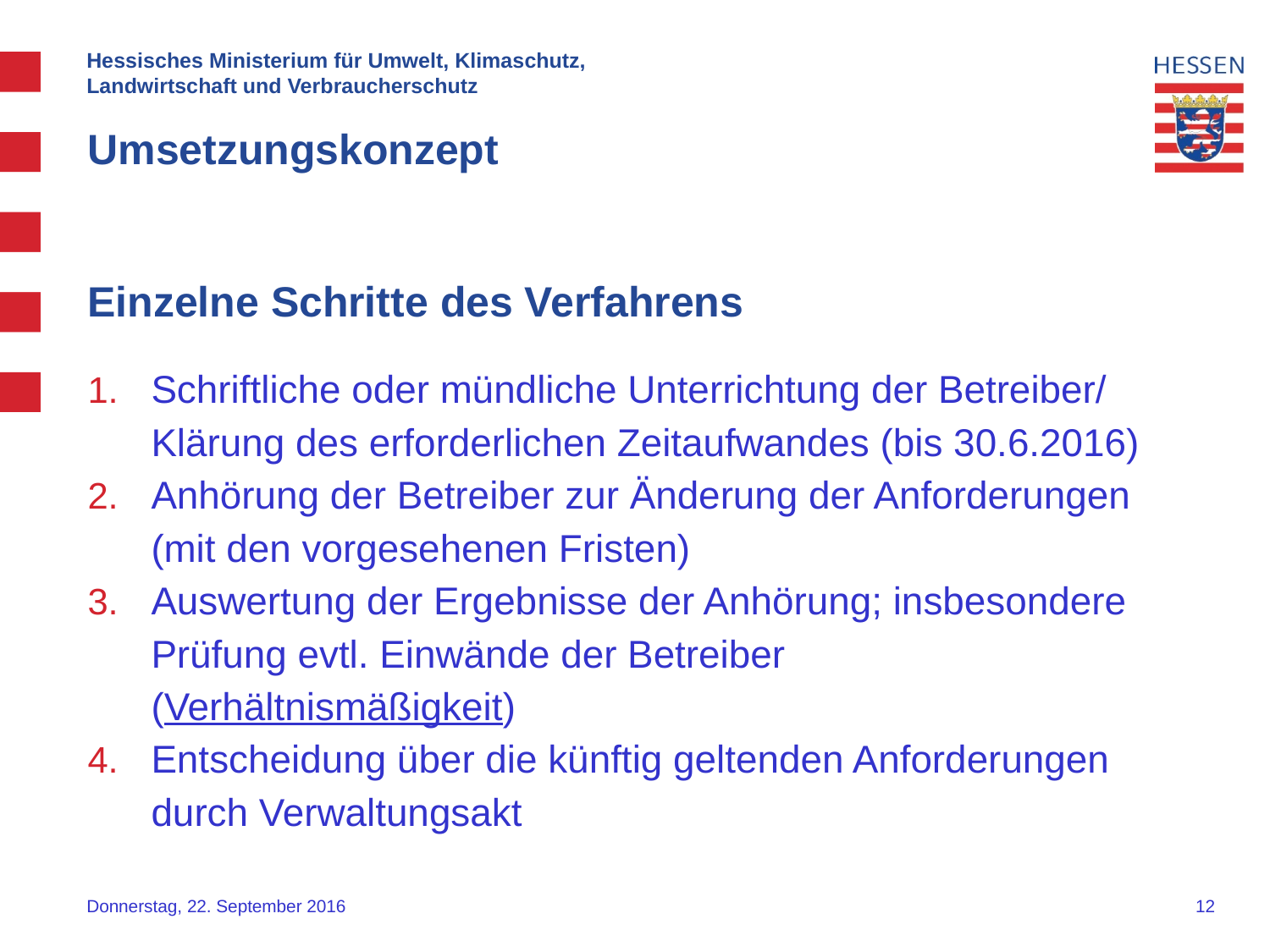

Hessisches Ministerium für Umwelt, Klimaschutz,
Landwirtschaft und Verbraucherschutz
# Umsetzungskonzept Einzelne Schritte des Verfahrens

Schriftliche oder mündliche Unterrichtung der Betreiber/  Klärung des erforderlichen Zeitaufwandes (bis 30.6.2016)
Anhörung der Betreiber zur Änderung der Anforderungen (mit den vorgesehenen Fristen)
Auswertung der Ergebnisse der Anhörung; insbesondere Prüfung evtl. Einwände der Betreiber (Verhältnismäßigkeit)
Entscheidung über die künftig geltenden Anforderungen durch Verwaltungsakt

Donnerstag, 22. September 2016